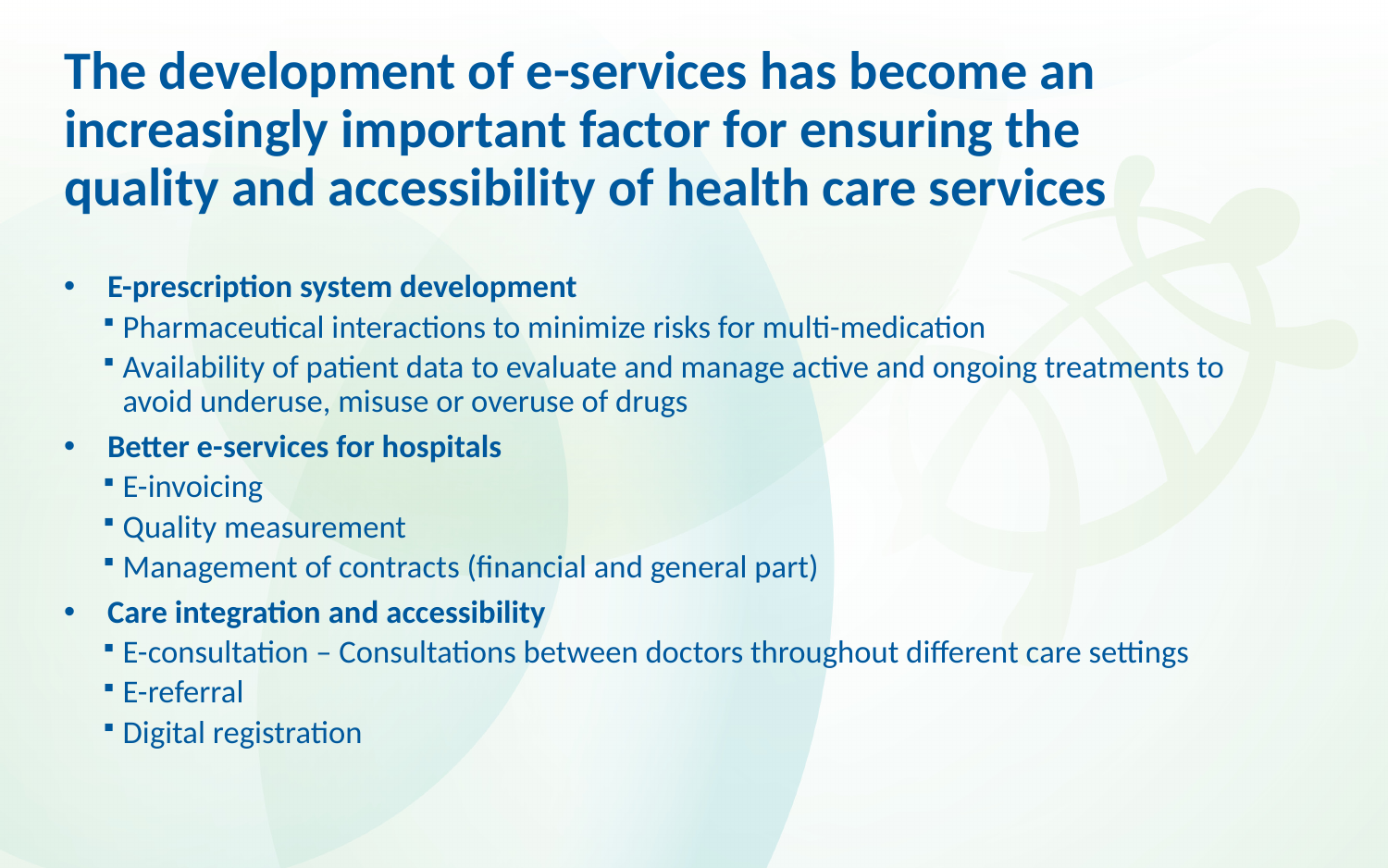

# The development of e-services has become an increasingly important factor for ensuring the quality and accessibility of health care services
E-prescription system development
Pharmaceutical interactions to minimize risks for multi-medication
Availability of patient data to evaluate and manage active and ongoing treatments to avoid underuse, misuse or overuse of drugs
Better e-services for hospitals
E-invoicing
Quality measurement
Management of contracts (financial and general part)
Care integration and accessibility
E-consultation – Consultations between doctors throughout different care settings
E-referral
Digital registration